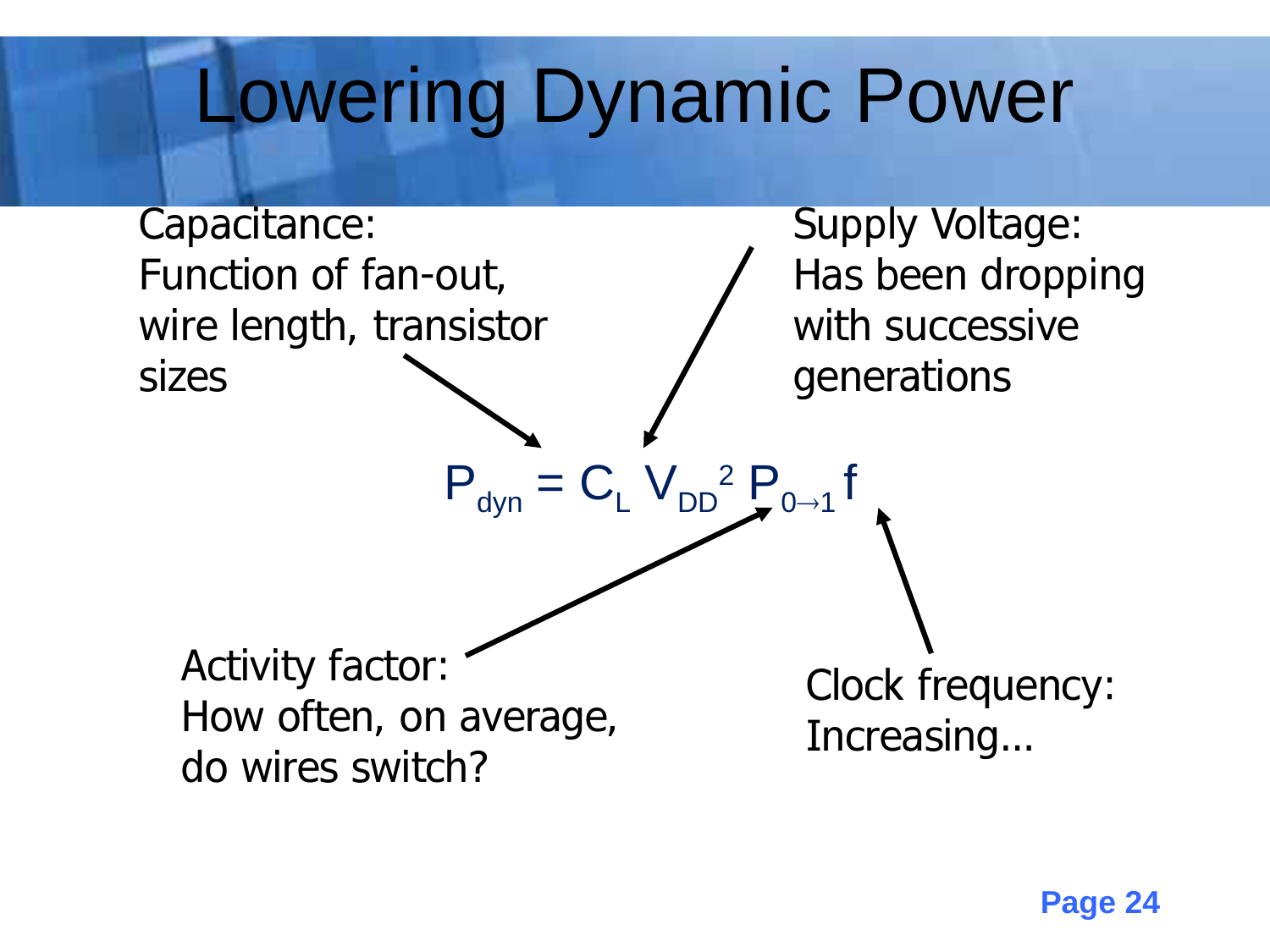

# Lowering Dynamic Power
Capacitance:
Function of fan-out, wire length, transistor sizes

Supply Voltage:
Has been dropping with successive generations

Pdyn = CL VDD2 P0→1 f

Activity factor:
How often, on average, do wires switch?

Clock frequency:
Increasing…